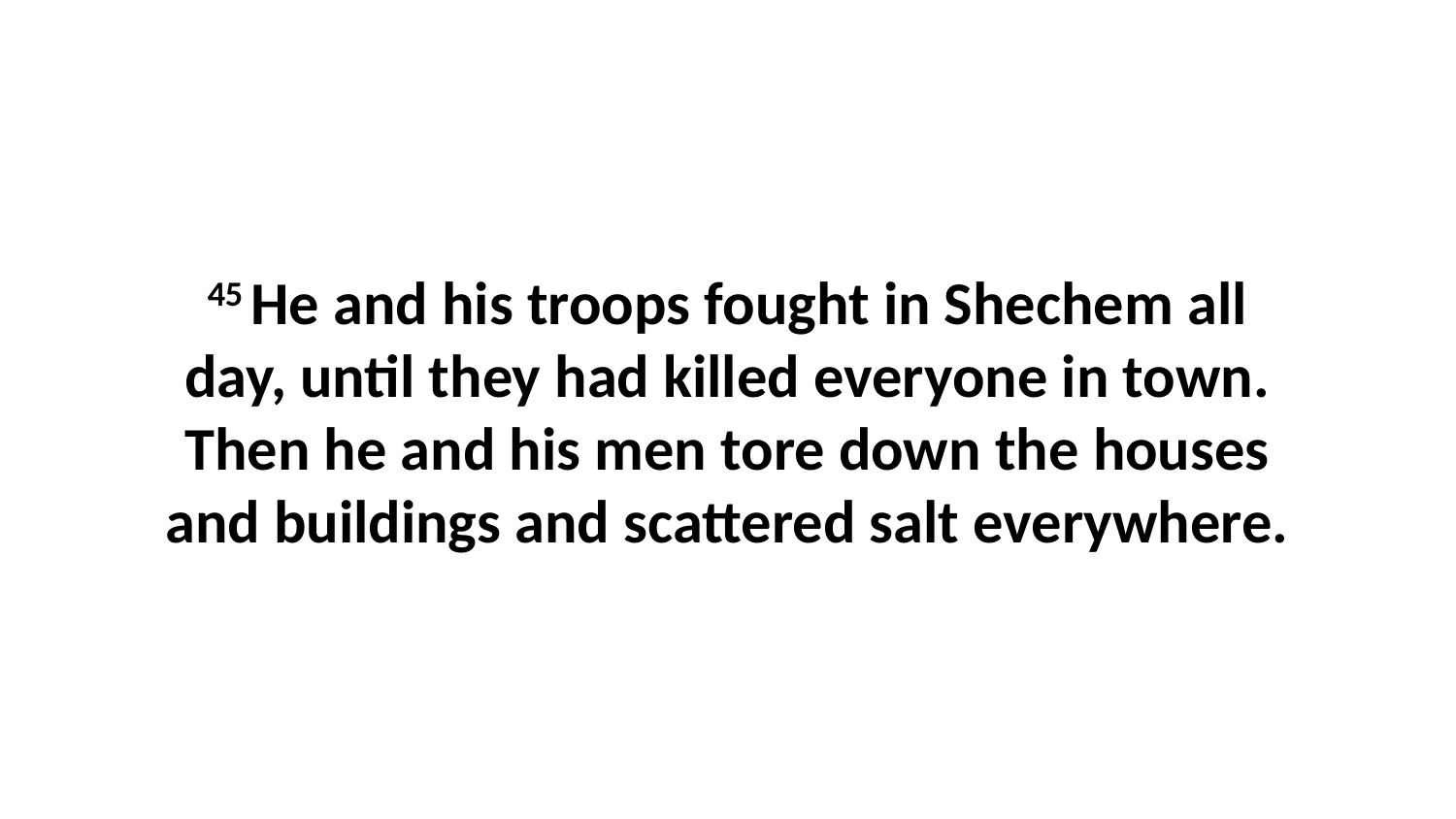

45 He and his troops fought in Shechem all day, until they had killed everyone in town. Then he and his men tore down the houses and buildings and scattered salt everywhere.